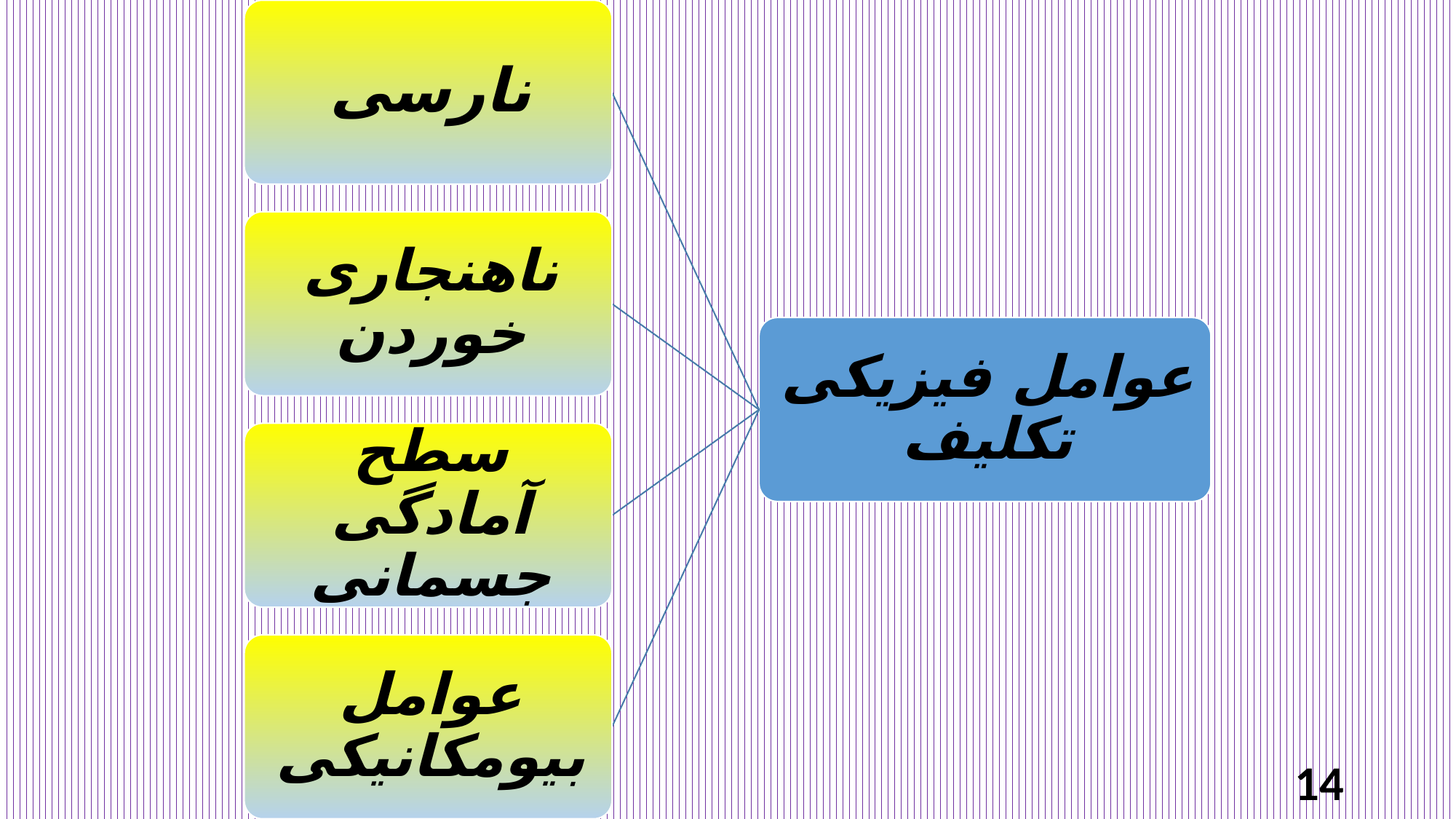

#
عوامل فیزیکی تکلیف

نارسی

ناهنجاری خوردن

سطح آمادگی جسمانی

عوامل بیومکانیکی
14